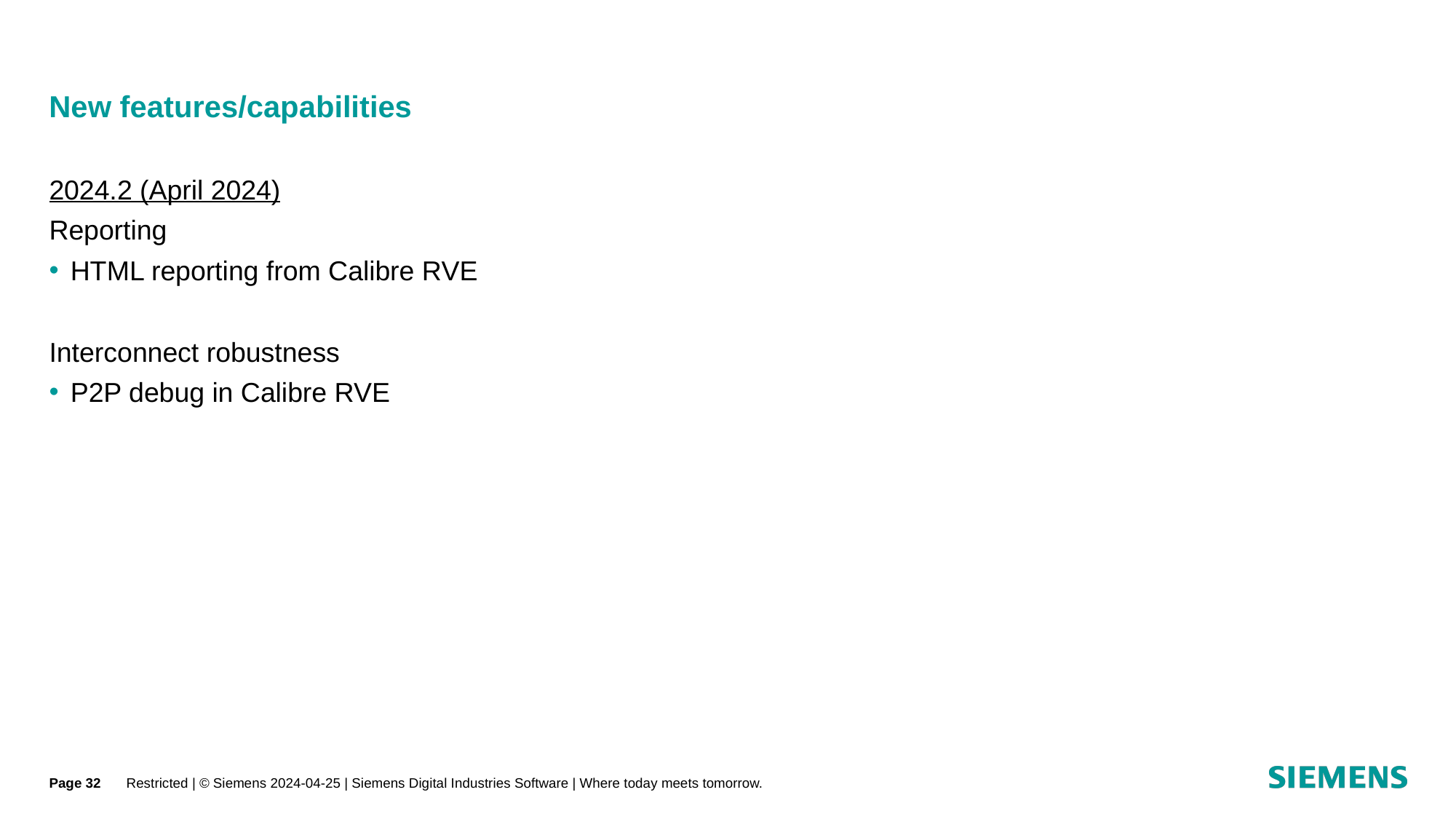

# New features/capabilities
2024.2 (April 2024)
Reporting
HTML reporting from Calibre RVE

Interconnect robustness
P2P debug in Calibre RVE

Page 32
Restricted | © Siemens 2024-04-25 | Siemens Digital Industries Software | Where today meets tomorrow.